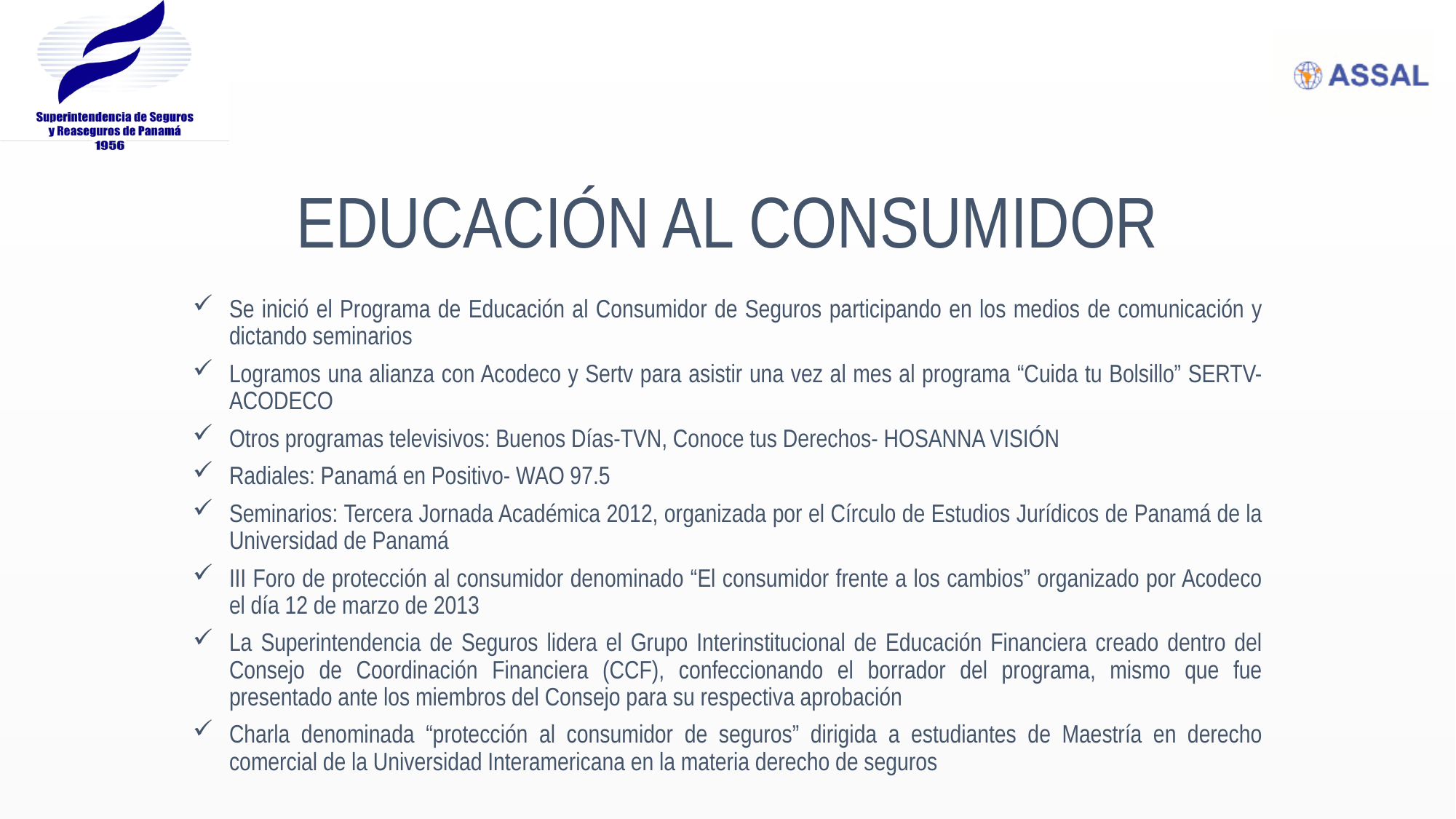

# Educación al Consumidor
Se inició el Programa de Educación al Consumidor de Seguros participando en los medios de comunicación y dictando seminarios
Logramos una alianza con Acodeco y Sertv para asistir una vez al mes al programa “Cuida tu Bolsillo” SERTV-ACODECO
Otros programas televisivos: Buenos Días-TVN, Conoce tus Derechos- HOSANNA VISIÓN
Radiales: Panamá en Positivo- WAO 97.5
Seminarios: Tercera Jornada Académica 2012, organizada por el Círculo de Estudios Jurídicos de Panamá de la Universidad de Panamá
III Foro de protección al consumidor denominado “El consumidor frente a los cambios” organizado por Acodeco el día 12 de marzo de 2013
La Superintendencia de Seguros lidera el Grupo Interinstitucional de Educación Financiera creado dentro del Consejo de Coordinación Financiera (CCF), confeccionando el borrador del programa, mismo que fue presentado ante los miembros del Consejo para su respectiva aprobación
Charla denominada “protección al consumidor de seguros” dirigida a estudiantes de Maestría en derecho comercial de la Universidad Interamericana en la materia derecho de seguros